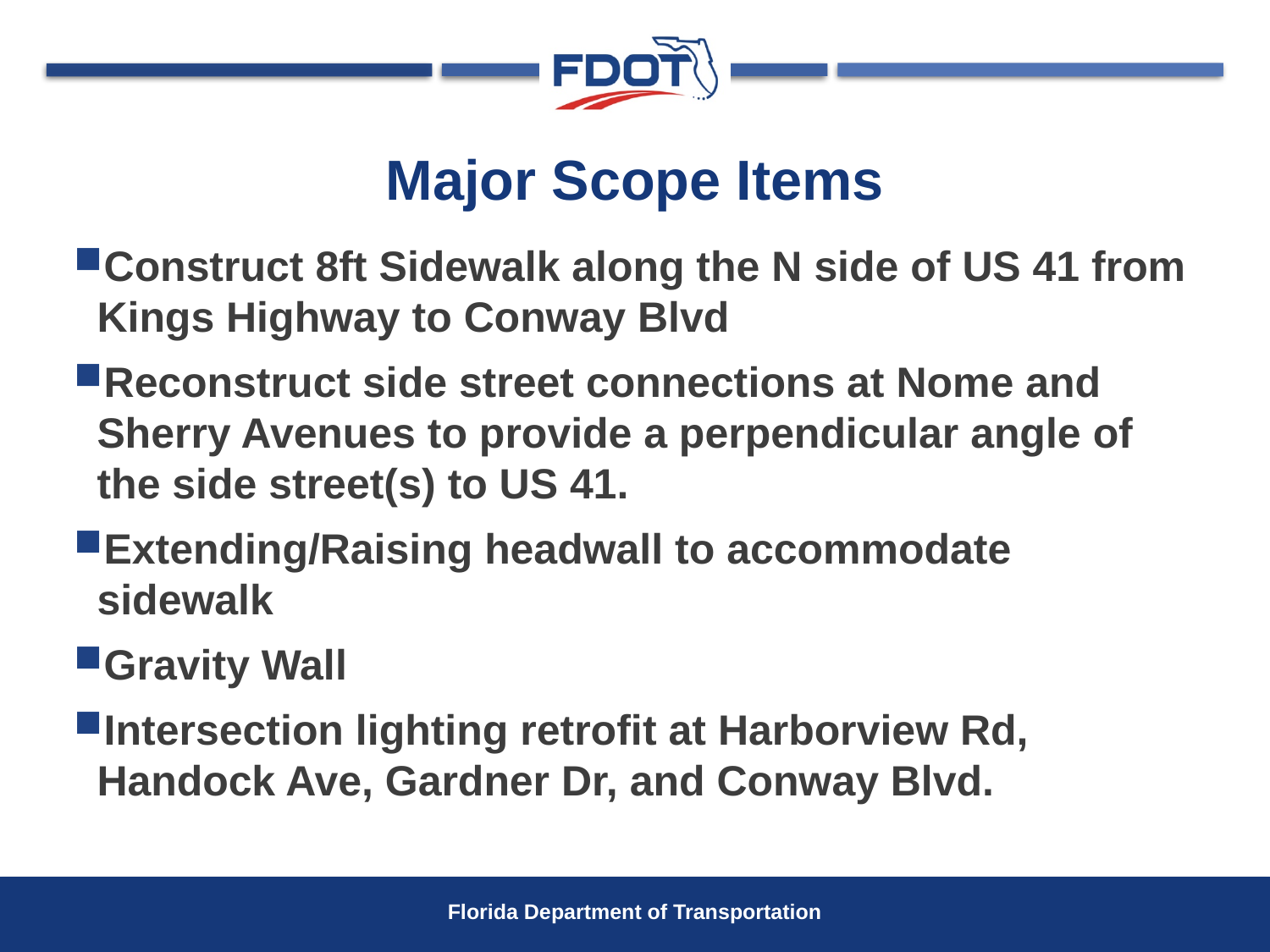

# Major Scope Items
Construct 8ft Sidewalk along the N side of US 41 from Kings Highway to Conway Blvd
Reconstruct side street connections at Nome and Sherry Avenues to provide a perpendicular angle of the side street(s) to US 41.
Extending/Raising headwall to accommodate sidewalk
Gravity Wall
Intersection lighting retrofit at Harborview Rd, Handock Ave, Gardner Dr, and Conway Blvd.